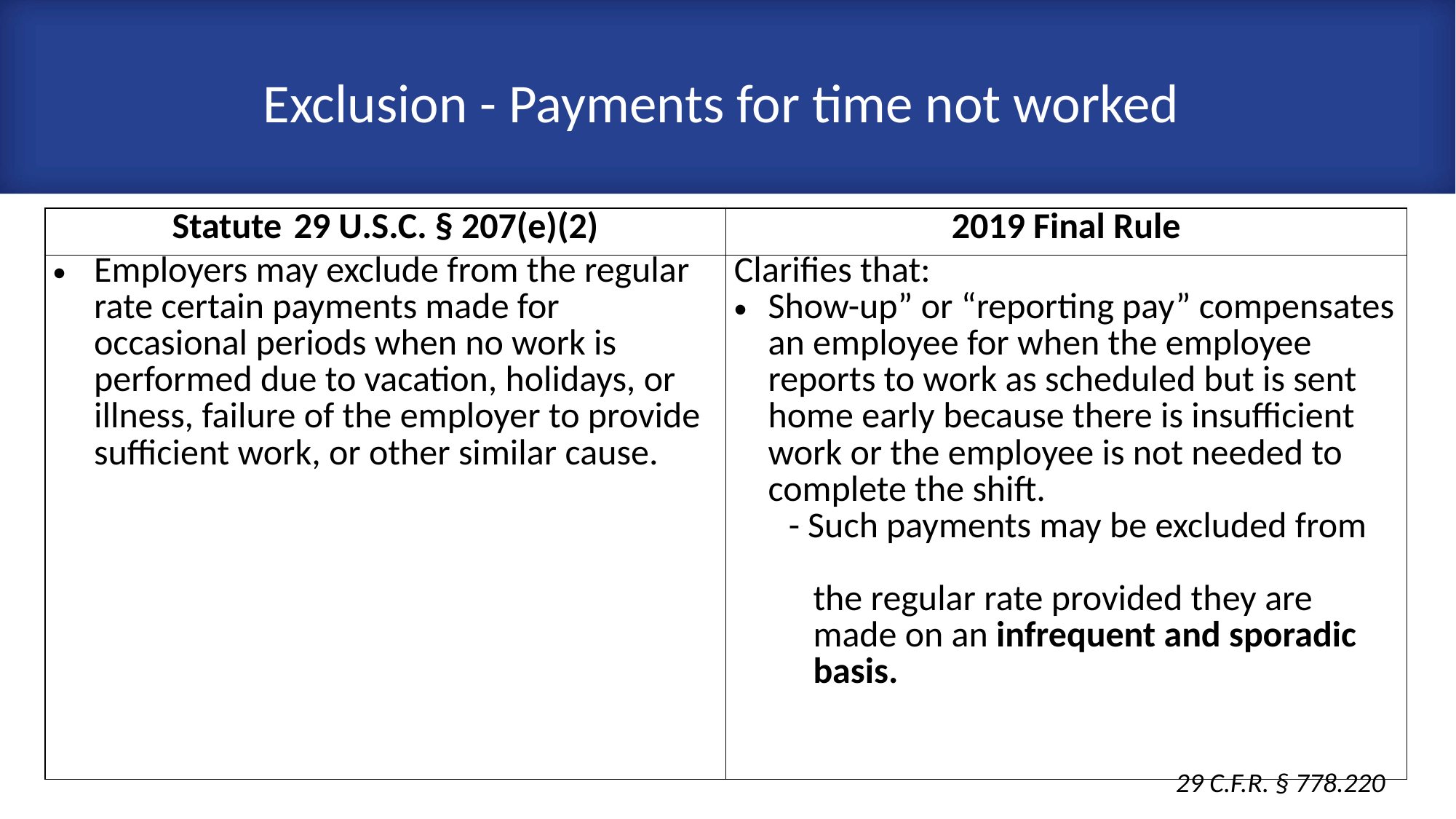

# Exclusion - Payments for time not worked

| Statute 29 U.S.C. § 207(e)(2) | 2019 Final Rule |
| --- | --- |
| Employers may exclude from the regular rate certain payments made for occasional periods when no work is performed due to vacation, holidays, or illness, failure of the employer to provide sufficient work, or other similar cause. | Clarifies that: Show-up” or “reporting pay” compensates an employee for when the employee reports to work as scheduled but is sent home early because there is insufficient work or the employee is not needed to complete the shift. - Such payments may be excluded from the regular rate provided they are made on an infrequent and sporadic basis. |

29 C.F.R. § 778.220